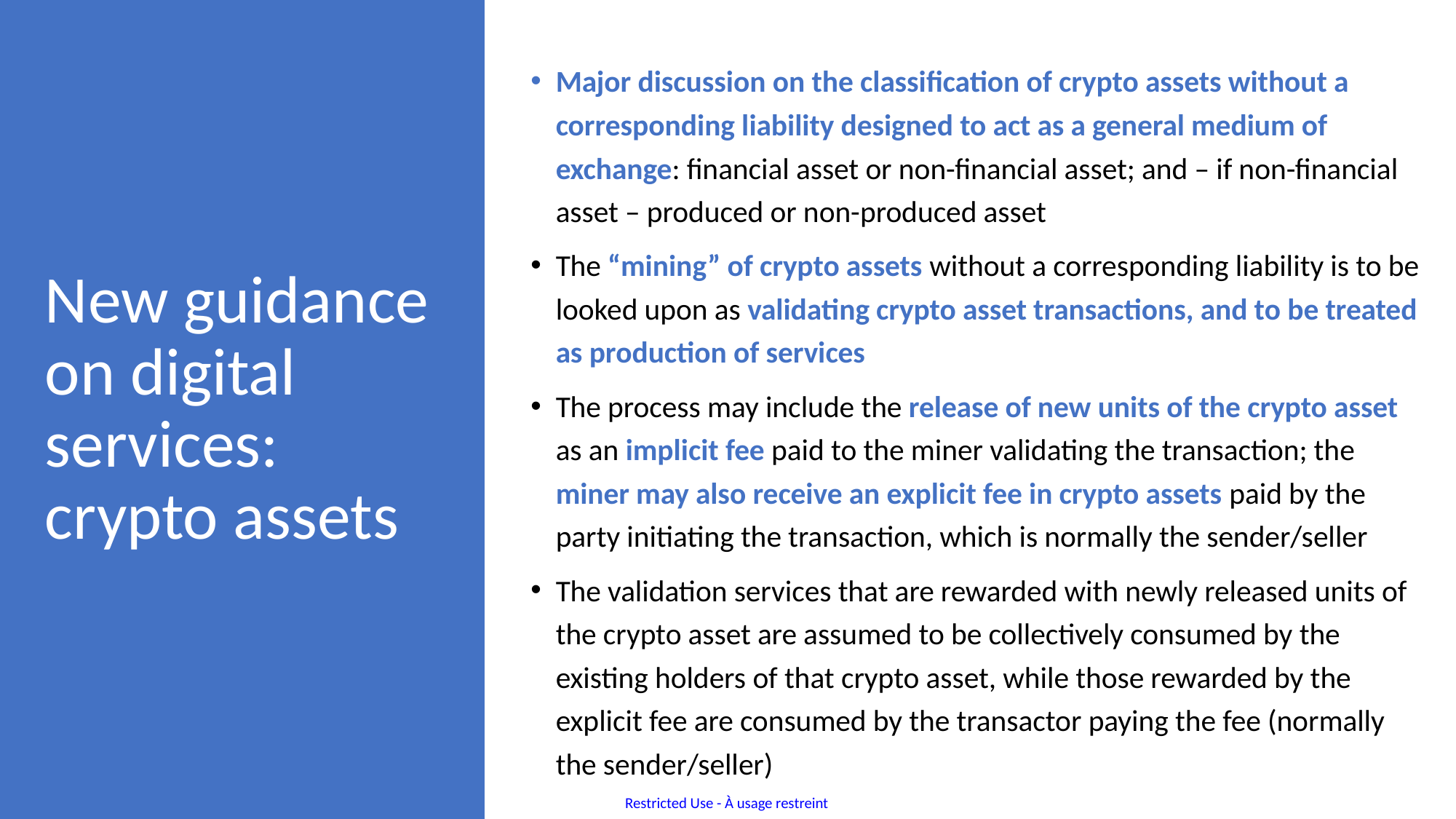

Major discussion on the classification of crypto assets without a corresponding liability designed to act as a general medium of exchange: financial asset or non-financial asset; and – if non-financial asset – produced or non-produced asset
The “mining” of crypto assets without a corresponding liability is to be looked upon as validating crypto asset transactions, and to be treated as production of services
The process may include the release of new units of the crypto asset as an implicit fee paid to the miner validating the transaction; the miner may also receive an explicit fee in crypto assets paid by the party initiating the transaction, which is normally the sender/seller
The validation services that are rewarded with newly released units of the crypto asset are assumed to be collectively consumed by the existing holders of that crypto asset, while those rewarded by the explicit fee are consumed by the transactor paying the fee (normally the sender/seller)
# New guidance on digital services: crypto assets